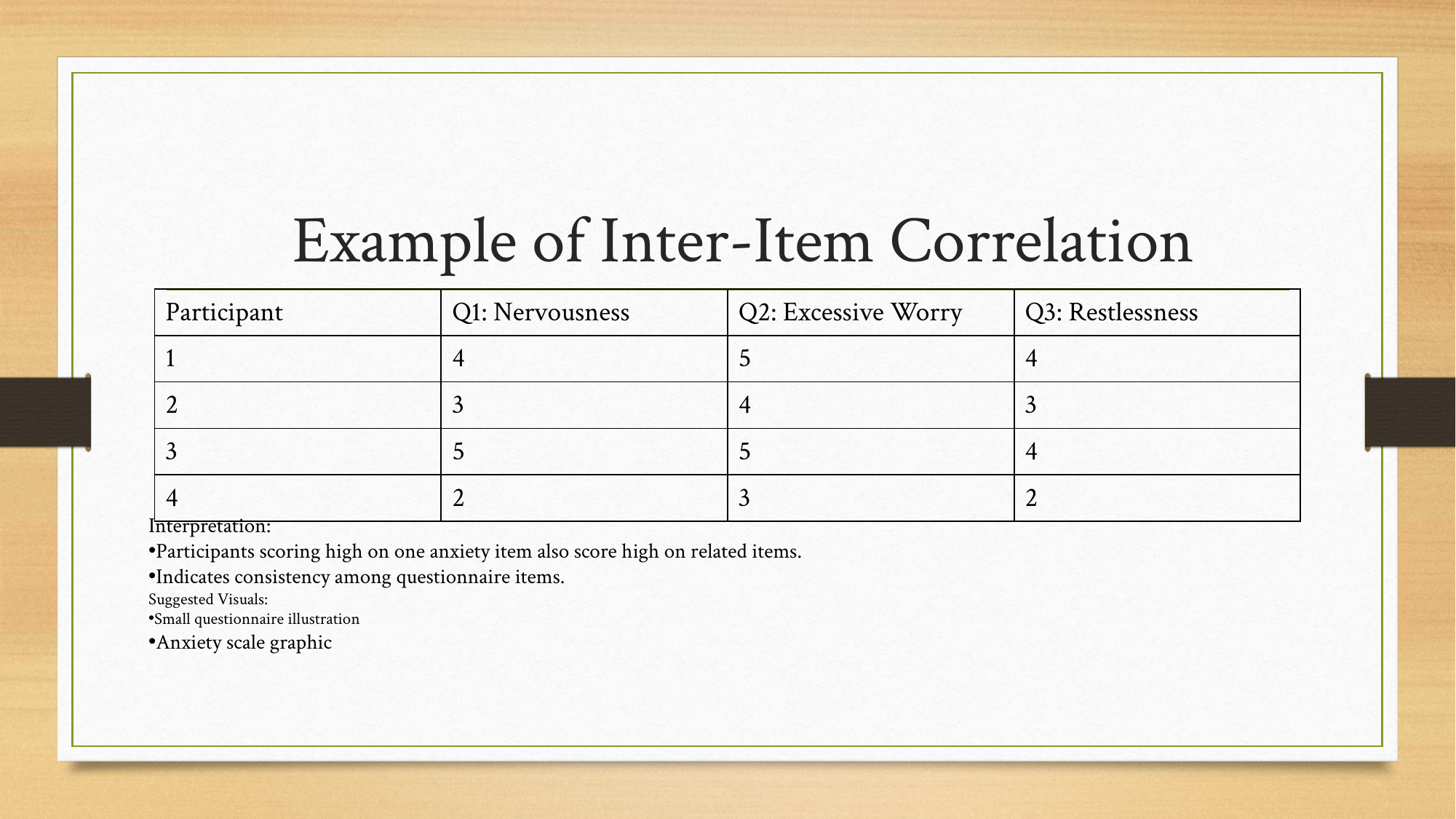

# Example of Inter-Item Correlation
| Participant | Q1: Nervousness | Q2: Excessive Worry | Q3: Restlessness |
| --- | --- | --- | --- |
| 1 | 4 | 5 | 4 |
| 2 | 3 | 4 | 3 |
| 3 | 5 | 5 | 4 |
| 4 | 2 | 3 | 2 |
Interpretation:
Participants scoring high on one anxiety item also score high on related items.
Indicates consistency among questionnaire items.
Suggested Visuals:
Small questionnaire illustration
Anxiety scale graphic